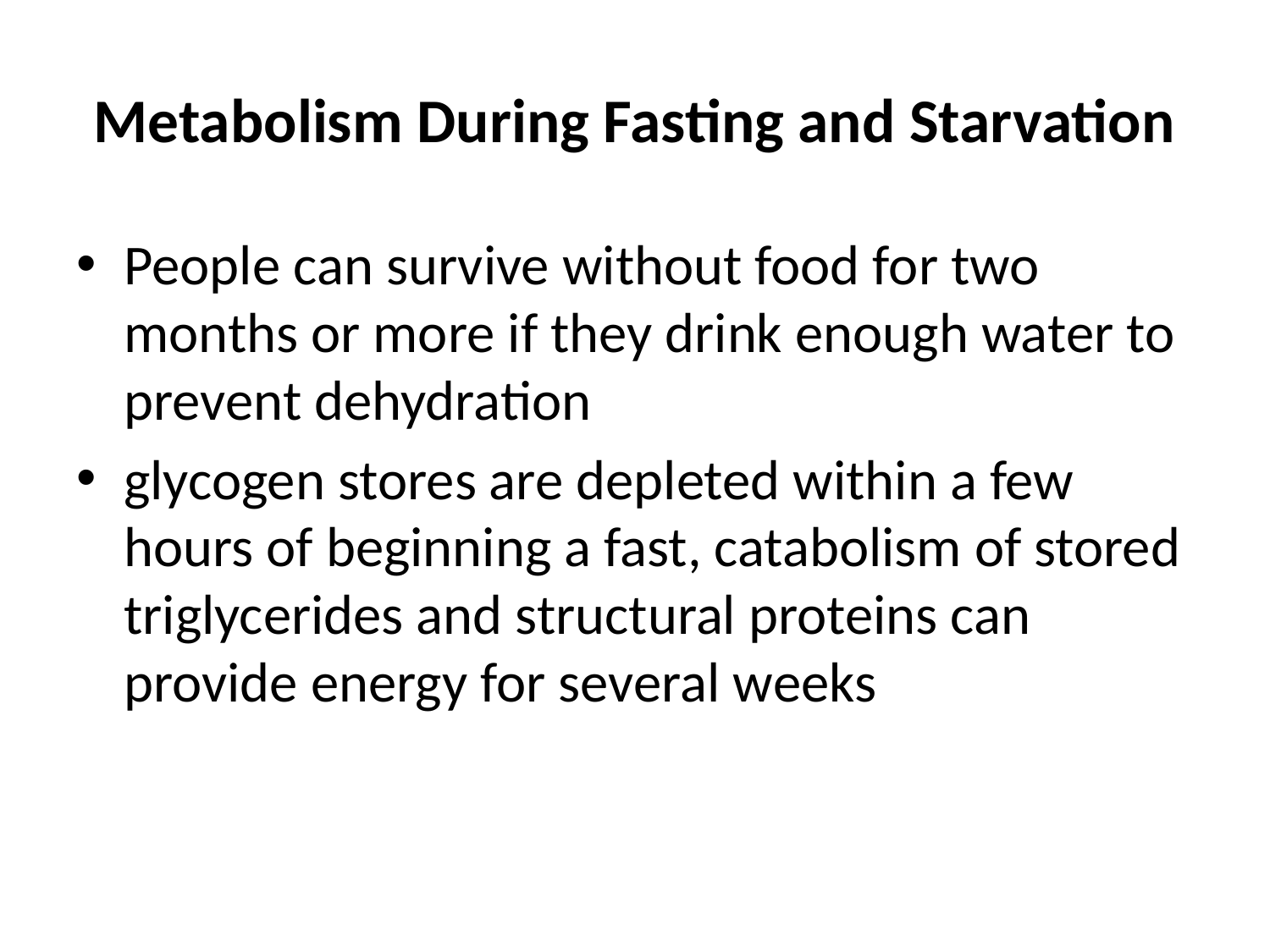

# Metabolism During Fasting and Starvation
People can survive without food for two months or more if they drink enough water to prevent dehydration
glycogen stores are depleted within a few hours of beginning a fast, catabolism of stored triglycerides and structural proteins can  provide energy for several weeks